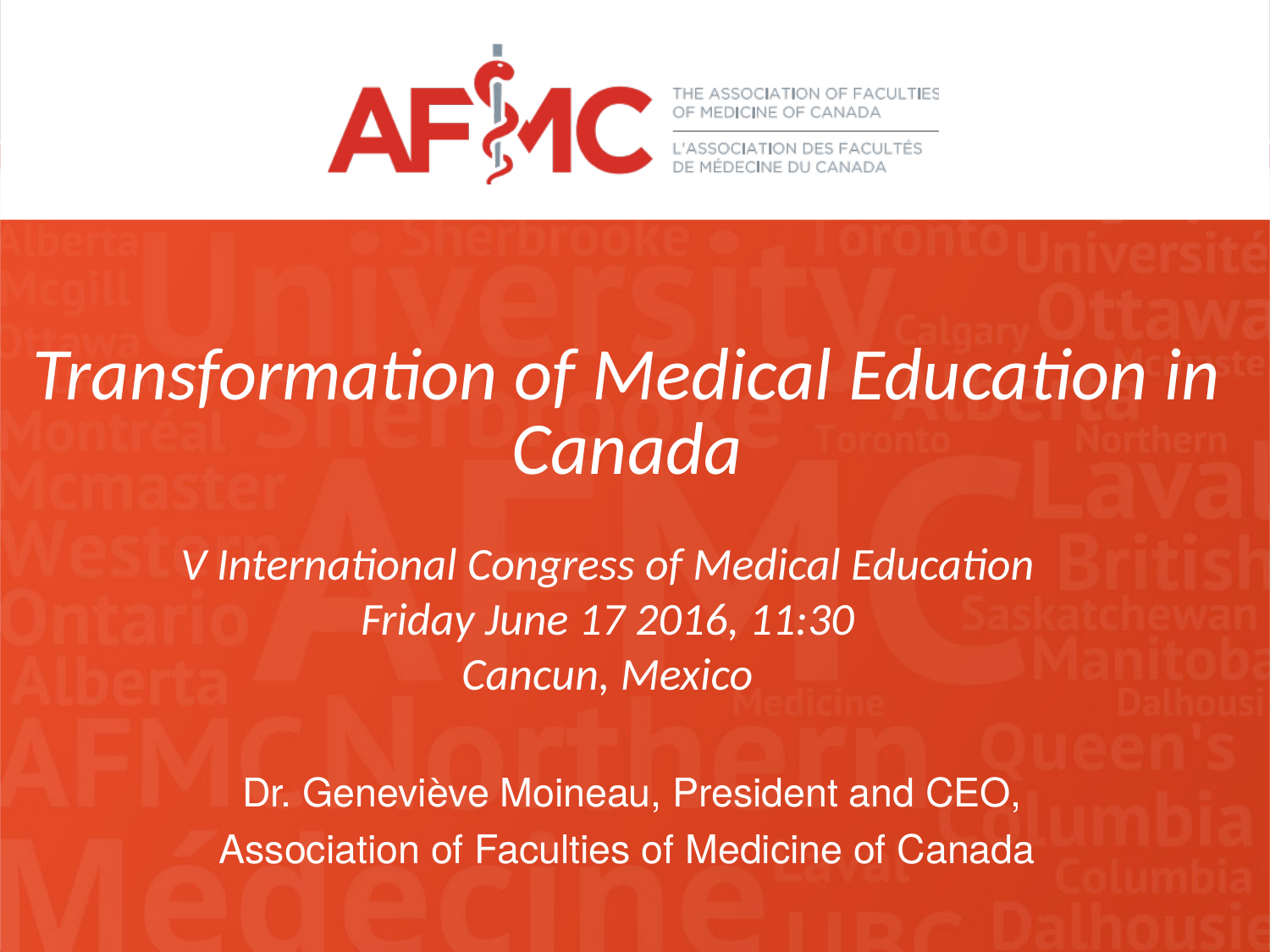

# Transformation of Medical Education in Canada
V International Congress of Medical Education
Friday June 17 2016, 11:30
Cancun, Mexico
Dr. Geneviève Moineau, President and CEO,
Association of Faculties of Medicine of Canada